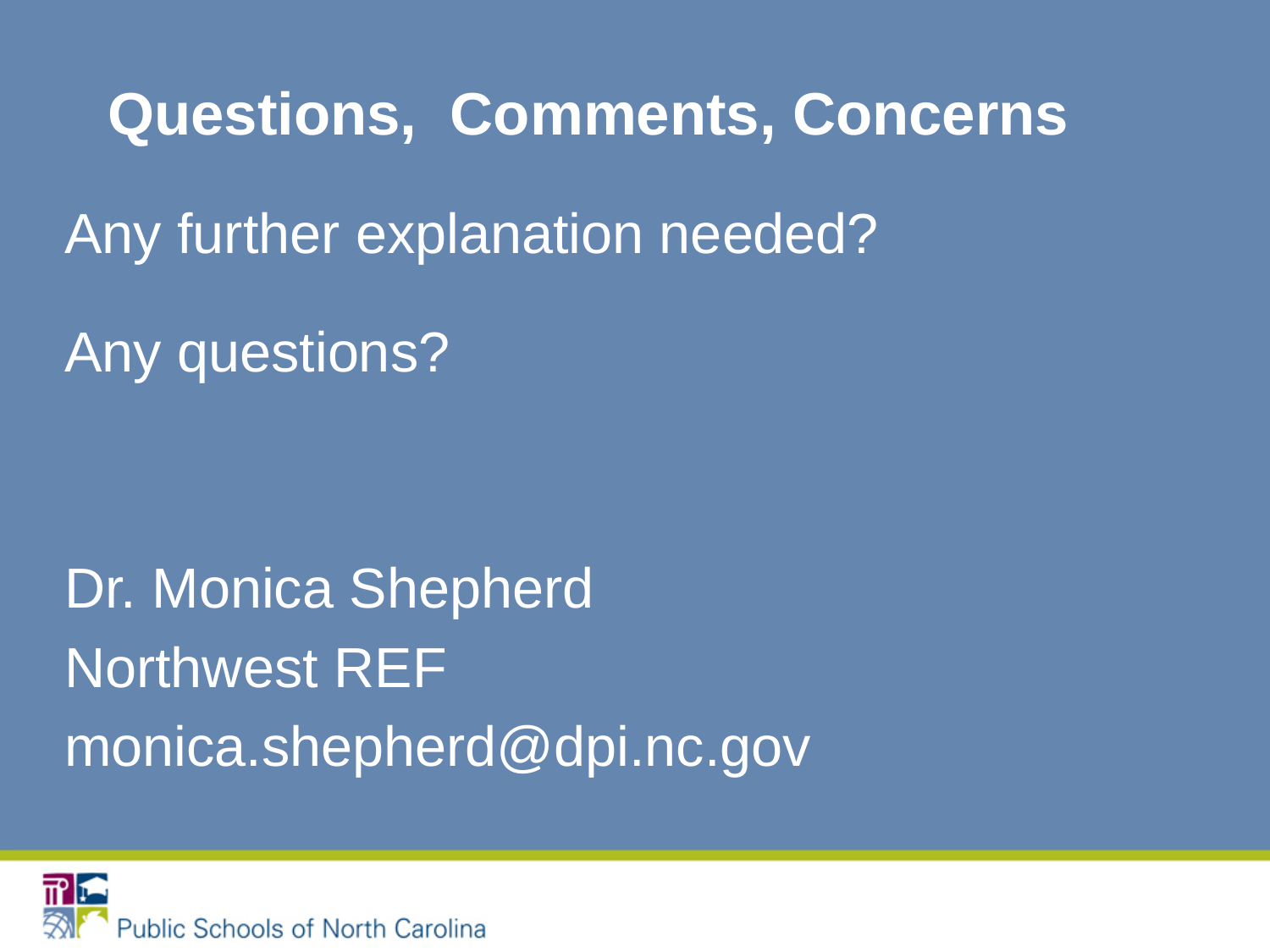

Questions,  Comments, Concerns
Any further explanation needed?

Any questions?

Dr. Monica Shepherd
Northwest REF
monica.shepherd@dpi.nc.gov